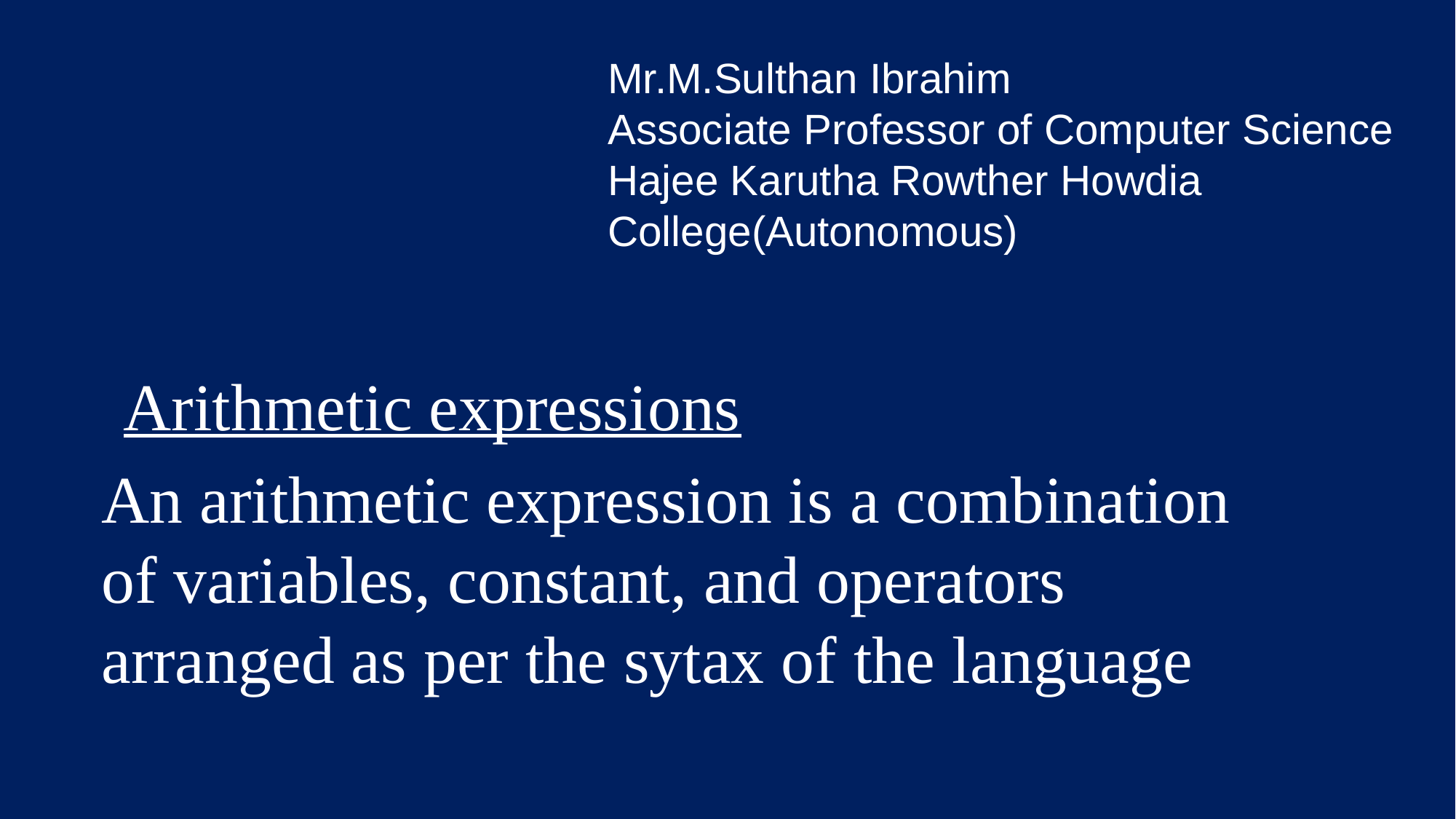

Mr.M.Sulthan Ibrahim
Associate Professor of Computer Science
Hajee Karutha Rowther Howdia College(Autonomous)
Arithmetic expressions
An arithmetic expression is a combination of variables, constant, and operators arranged as per the sytax of the language